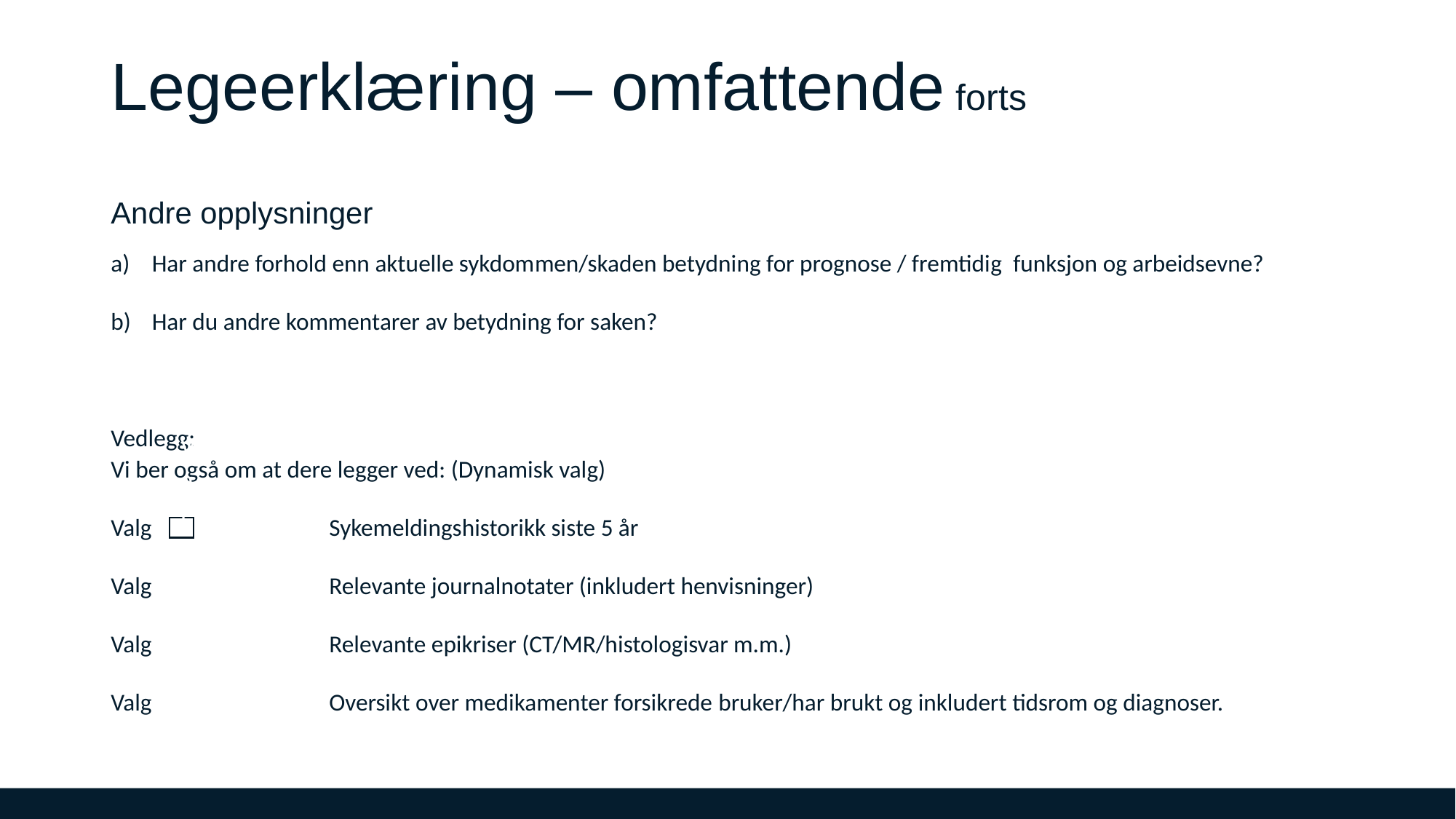

# Legeerklæring – omfattende forts

Andre opplysninger
Har andre forhold enn aktuelle sykdommen/skaden betydning for prognose / fremtidig  funksjon og arbeidsevne?
Har du andre kommentarer av betydning for saken?

Vedlegg:
Vi ber også om at dere legger ved: (Dynamisk valg)
Valg		Sykemeldingshistorikk siste 5 år
Valg		Relevante journalnotater (inkludert henvisninger)
Valg		Relevante epikriser (CT/MR/histologisvar m.m.)
Valg		Oversikt over medikamenter forsikrede bruker/har brukt og inkludert tidsrom og diagnoser.
Valg